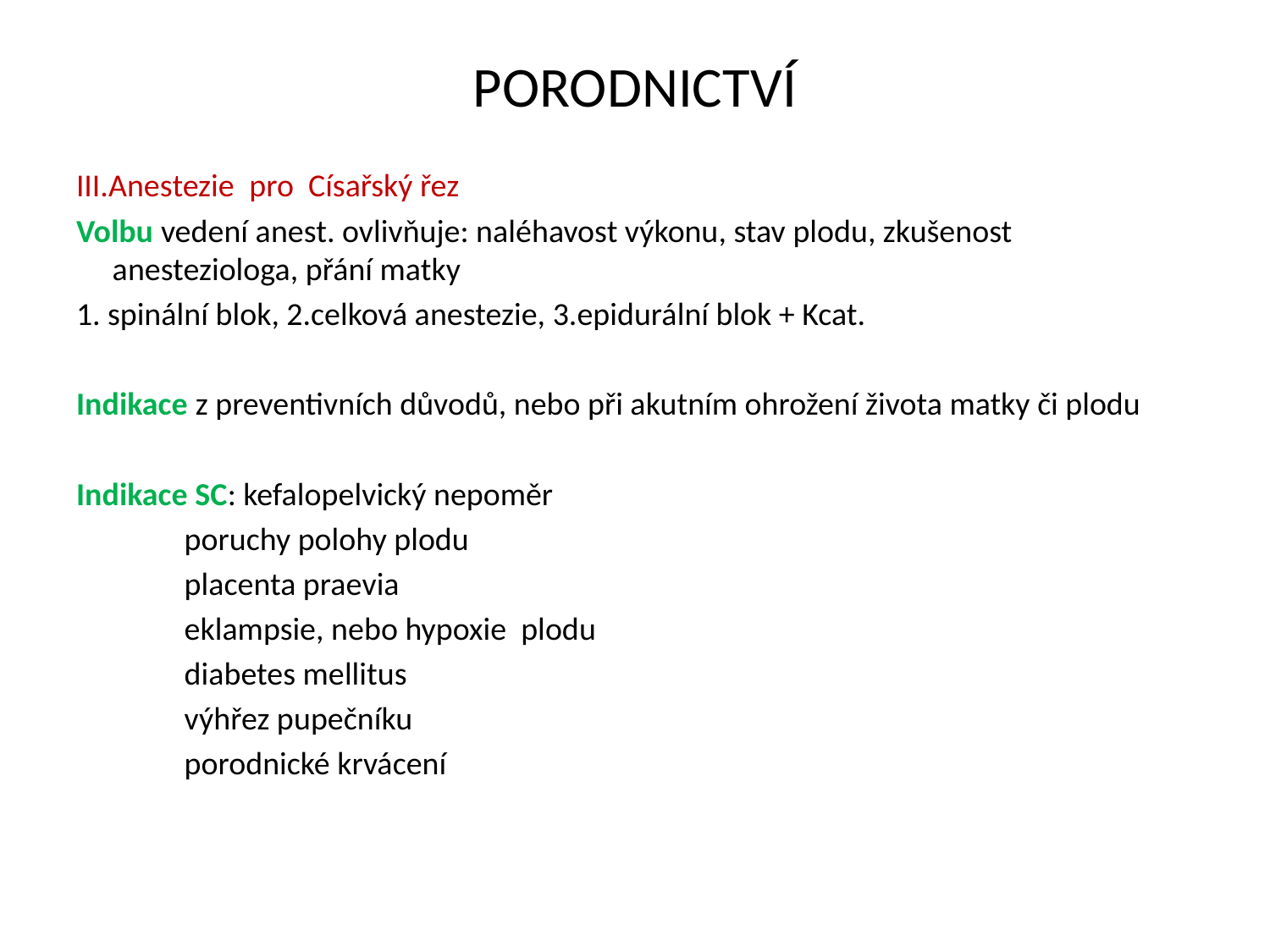

# PORODNICTVÍ
III.Anestezie  pro  Císařský řez
Volbu vedení anest. ovlivňuje: naléhavost výkonu, stav plodu, zkušenost anesteziologa, přání matky
1. spinální blok, 2.celková anestezie, 3.epidurální blok + Kcat.

Indikace z preventivních důvodů, nebo při akutním ohrožení života matky či plodu

Indikace SC: kefalopelvický nepoměr
		          poruchy polohy plodu
		          placenta praevia
		          eklampsie, nebo hypoxie  plodu
		          diabetes mellitus
		          výhřez pupečníku
		          porodnické krvácení